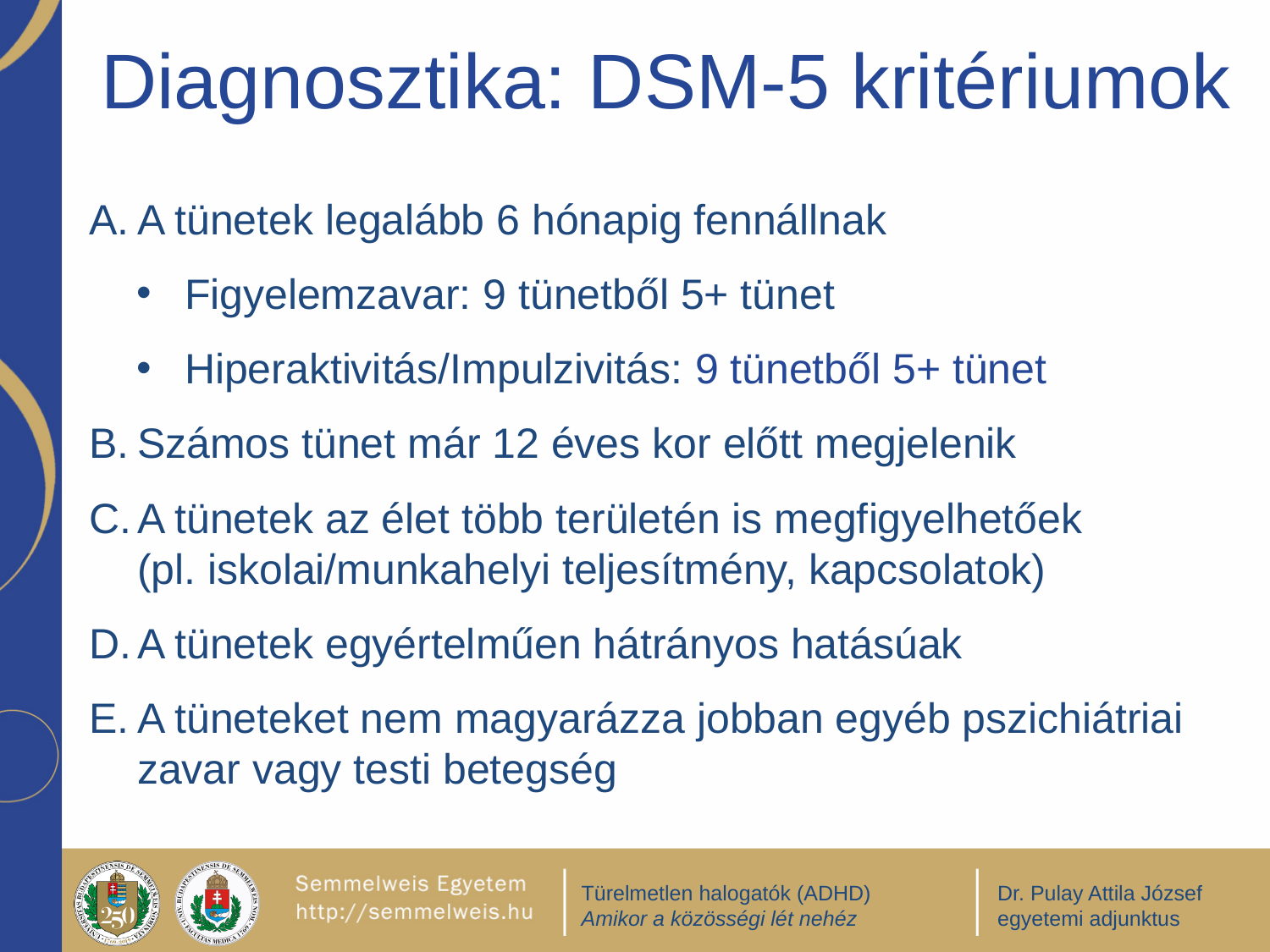

# Diagnosztika: DSM-5 kritériumok
A tünetek legalább 6 hónapig fennállnak
Figyelemzavar: 9 tünetből 5+ tünet
Hiperaktivitás/Impulzivitás: 9 tünetből 5+ tünet
Számos tünet már 12 éves kor előtt megjelenik
A tünetek az élet több területén is megfigyelhetőek
(pl. iskolai/munkahelyi teljesítmény, kapcsolatok)
A tünetek egyértelműen hátrányos hatásúak
A tüneteket nem magyarázza jobban egyéb pszichiátriai zavar vagy testi betegség